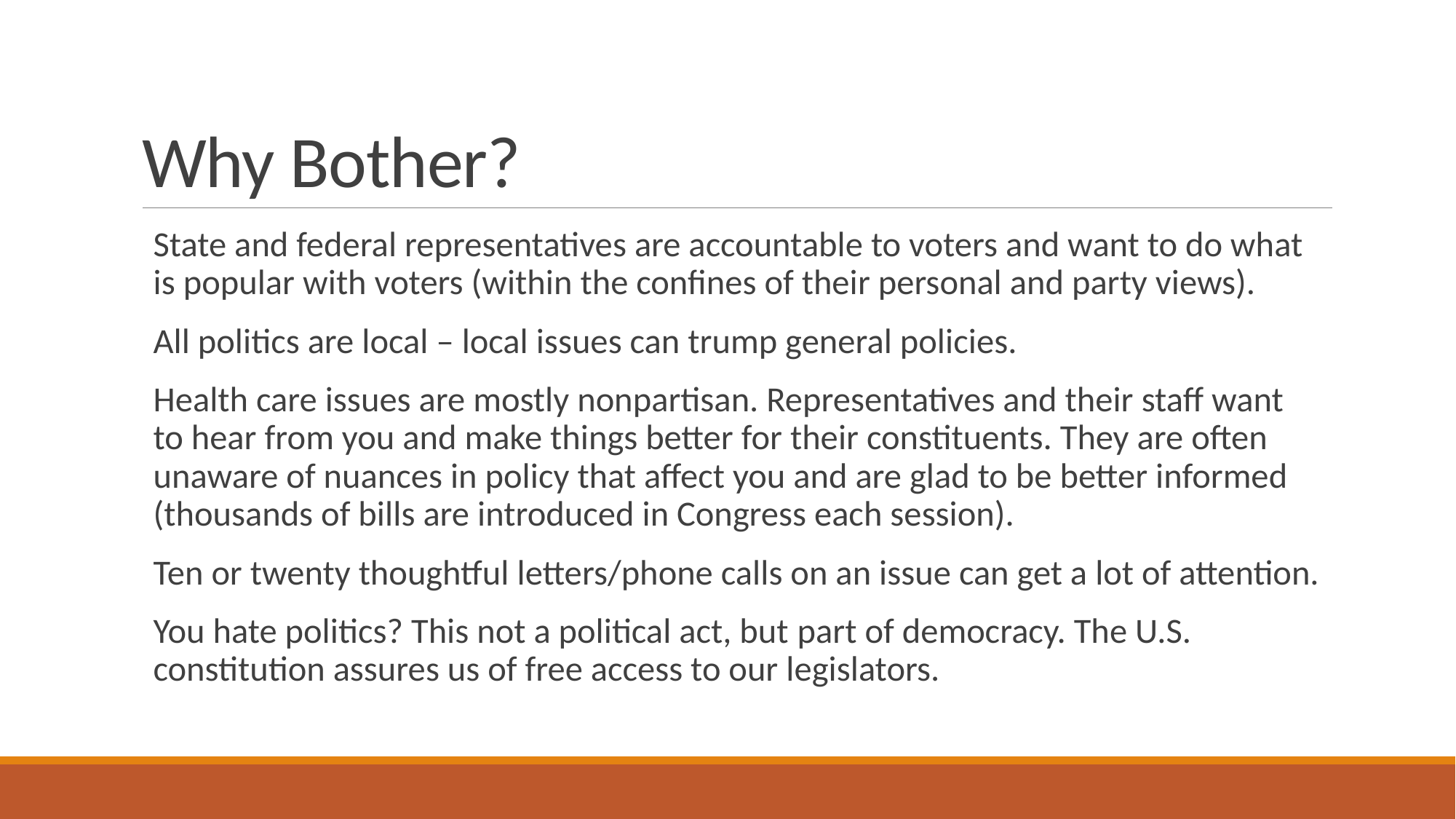

# Why Bother?
State and federal representatives are accountable to voters and want to do what is popular with voters (within the confines of their personal and party views).
All politics are local – local issues can trump general policies.
Health care issues are mostly nonpartisan. Representatives and their staff want to hear from you and make things better for their constituents. They are often unaware of nuances in policy that affect you and are glad to be better informed (thousands of bills are introduced in Congress each session).
Ten or twenty thoughtful letters/phone calls on an issue can get a lot of attention.
You hate politics? This not a political act, but part of democracy. The U.S. constitution assures us of free access to our legislators.